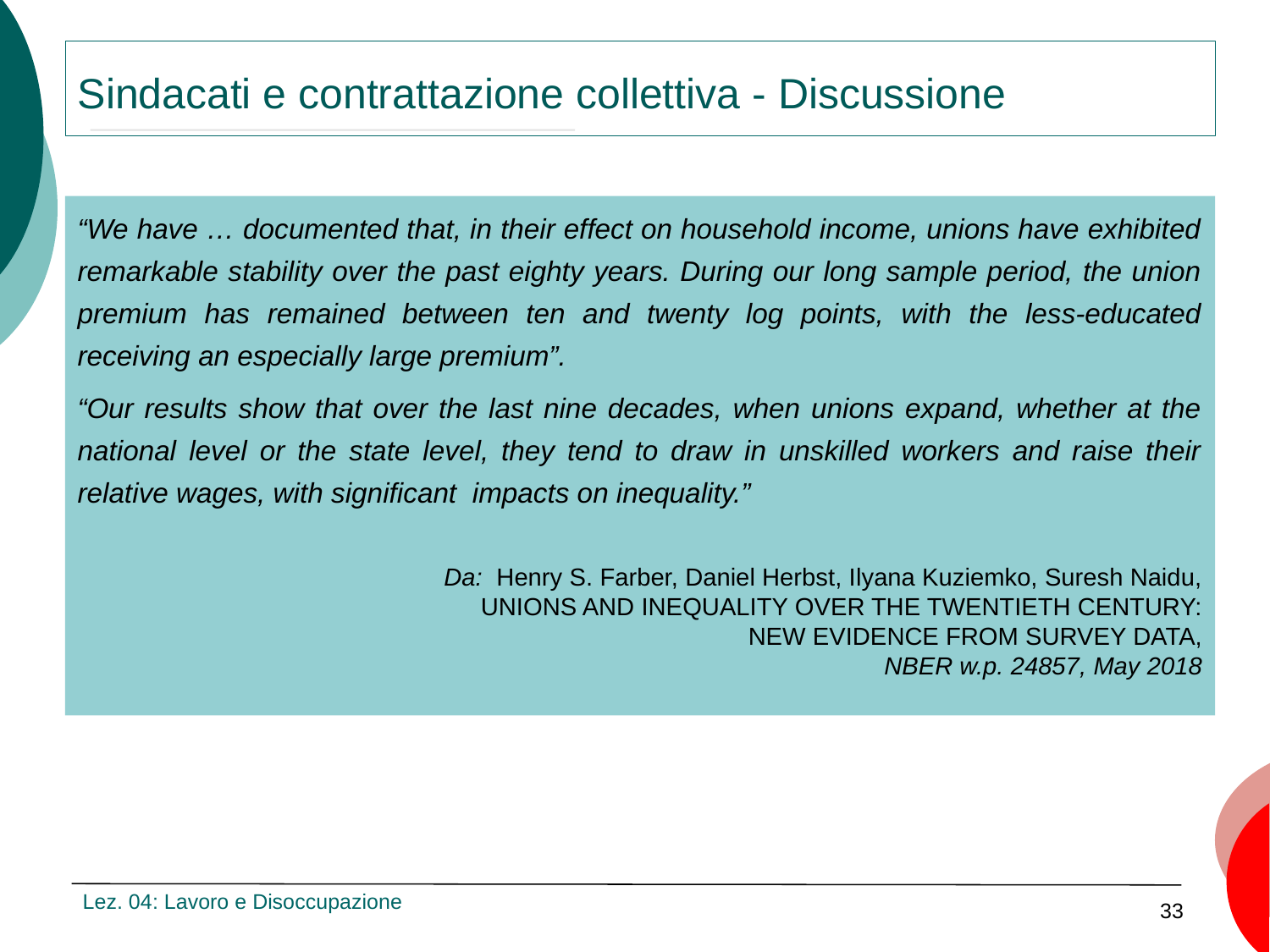

Sindacati e contrattazione collettiva - Discussione
“We have … documented that, in their effect on household income, unions have exhibited remarkable stability over the past eighty years. During our long sample period, the union premium has remained between ten and twenty log points, with the less-educated receiving an especially large premium”.
“Our results show that over the last nine decades, when unions expand, whether at the national level or the state level, they tend to draw in unskilled workers and raise their relative wages, with significant  impacts on inequality.”

Da:  Henry S. Farber, Daniel Herbst, Ilyana Kuziemko, Suresh Naidu,
UNIONS AND INEQUALITY OVER THE TWENTIETH CENTURY:
NEW EVIDENCE FROM SURVEY DATA,
NBER w.p. 24857, May 2018

Lez. 04: Lavoro e Disoccupazione